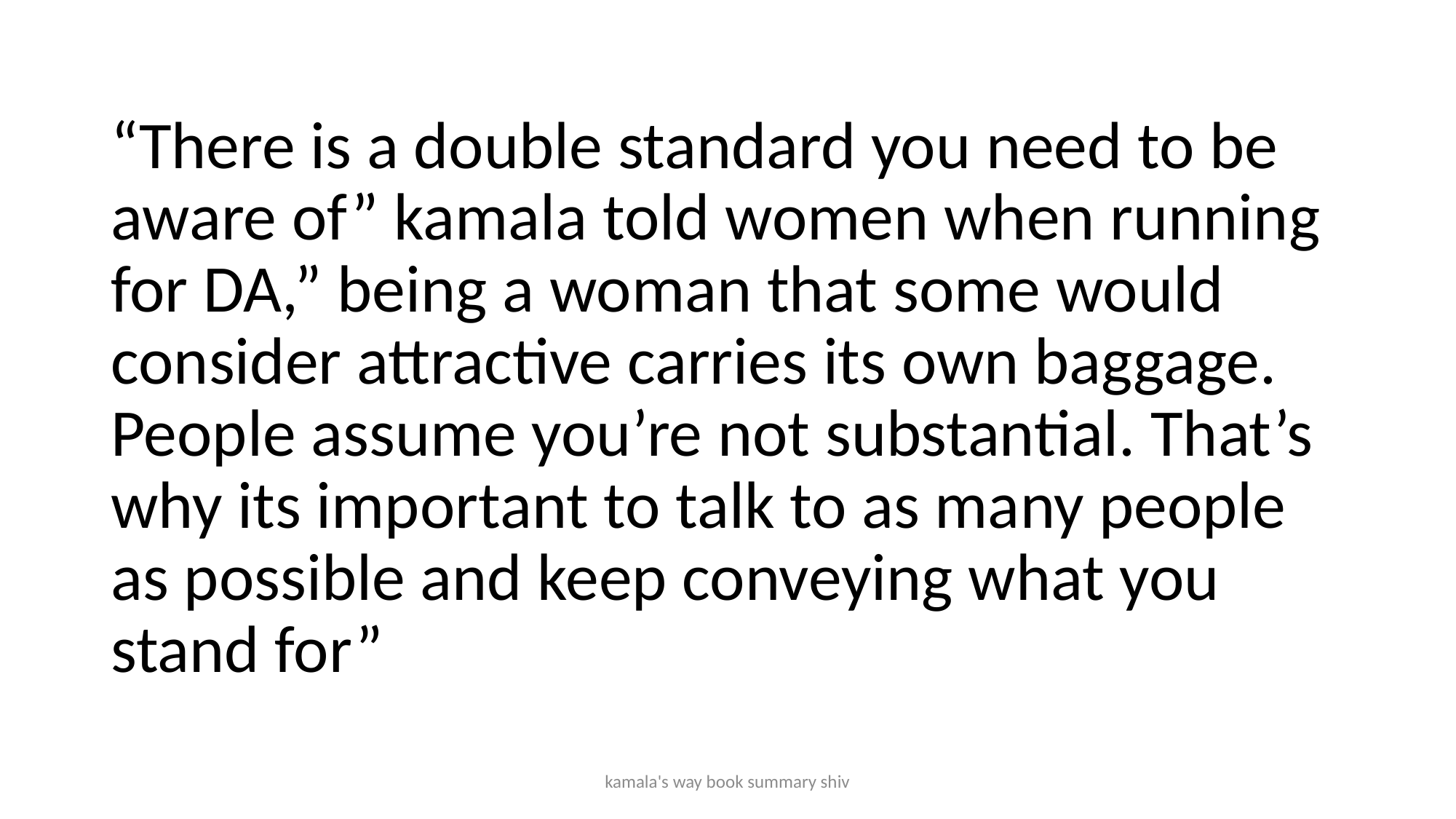

# “There is a double standard you need to be aware of” kamala told women when running for DA,” being a woman that some would consider attractive carries its own baggage. People assume you’re not substantial. That’s why its important to talk to as many people as possible and keep conveying what you stand for”
kamala's way book summary shiv